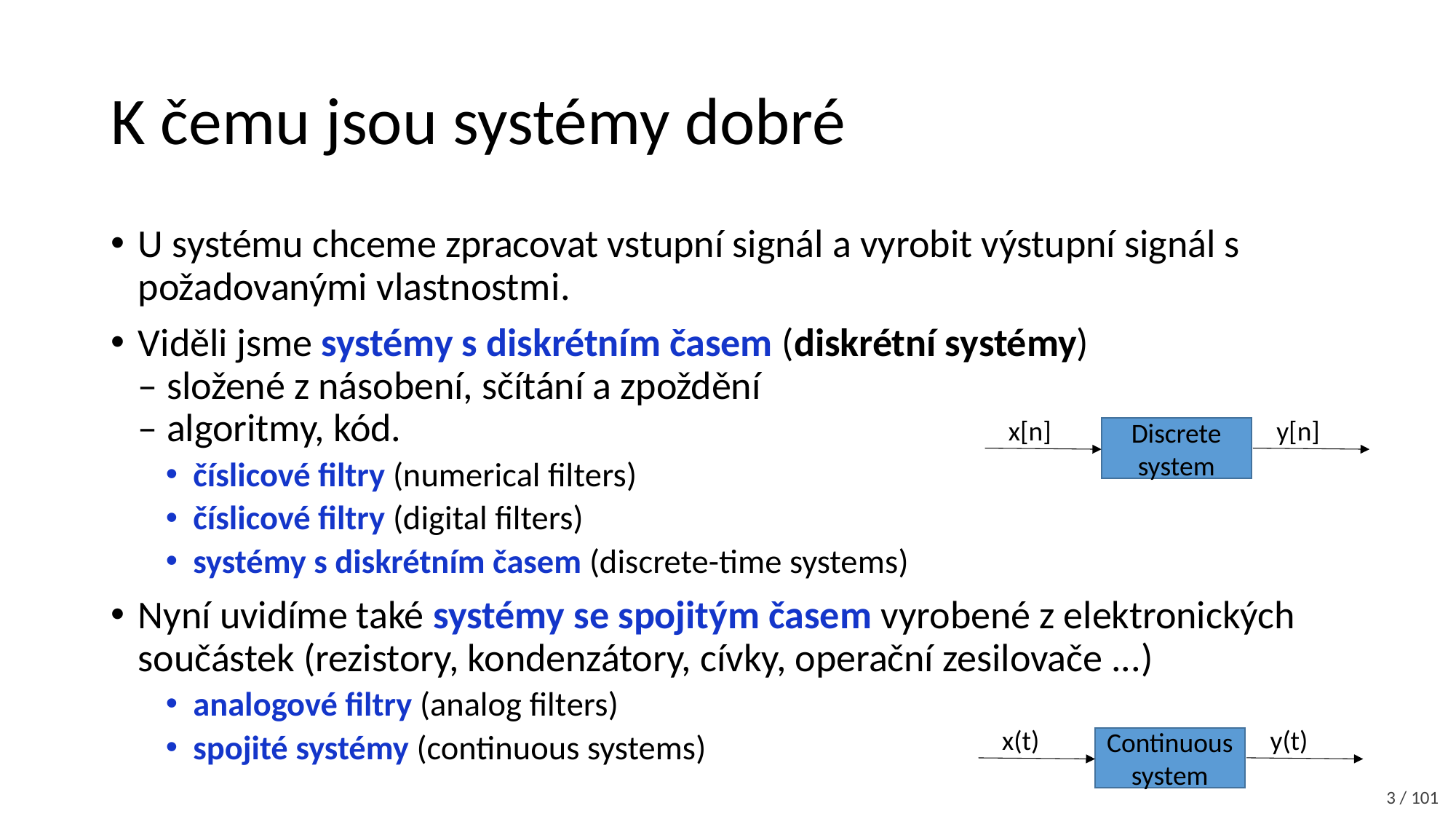

# K čemu jsou systémy dobré
U systému chceme zpracovat vstupní signál a vyrobit výstupní signál s požadovanými vlastnostmi.
Viděli jsme systémy s diskrétním časem (diskrétní systémy)
– složené z násobení, sčítání a zpoždění
– algoritmy, kód.
číslicové filtry (numerical filters)
číslicové filtry (digital filters)
systémy s diskrétním časem (discrete-time systems)
Nyní uvidíme také systémy se spojitým časem vyrobené z elektronických součástek (rezistory, kondenzátory, cívky, operační zesilovače ...)
analogové filtry (analog filters)
spojité systémy (continuous systems)

y[n]
x[n]
Discrete system
y(t)
x(t)
Continuous system
3 / 101